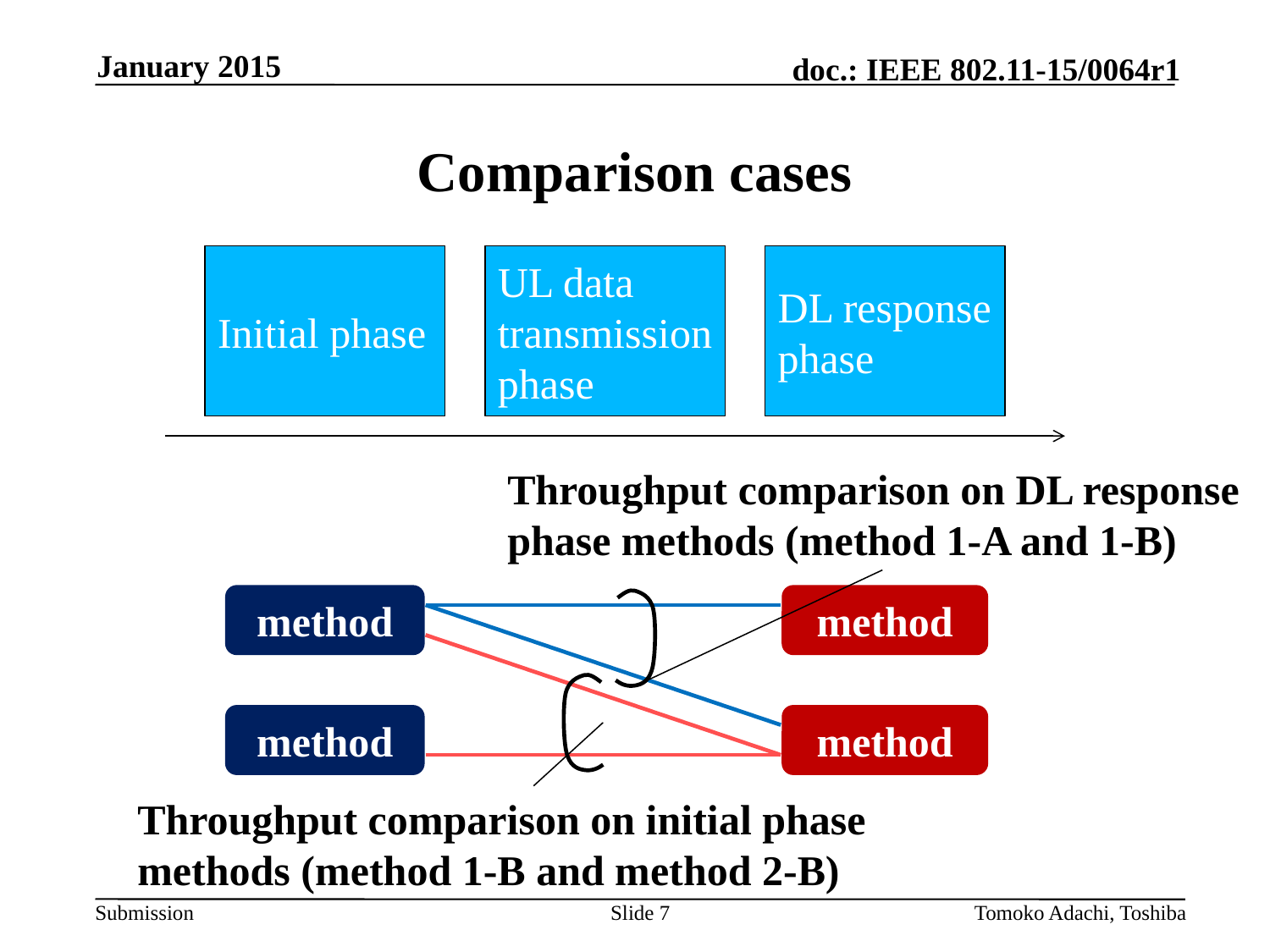

January 2015
# Comparison cases
Initial phase
UL data transmission phase
DL response phase
Throughput comparison on DL response phase methods (method 1-A and 1-B)
method 1
method A

method 2
method B
Throughput comparison on initial phase methods (method 1-B and method 2-B)
Slide 7
Tomoko Adachi, Toshiba